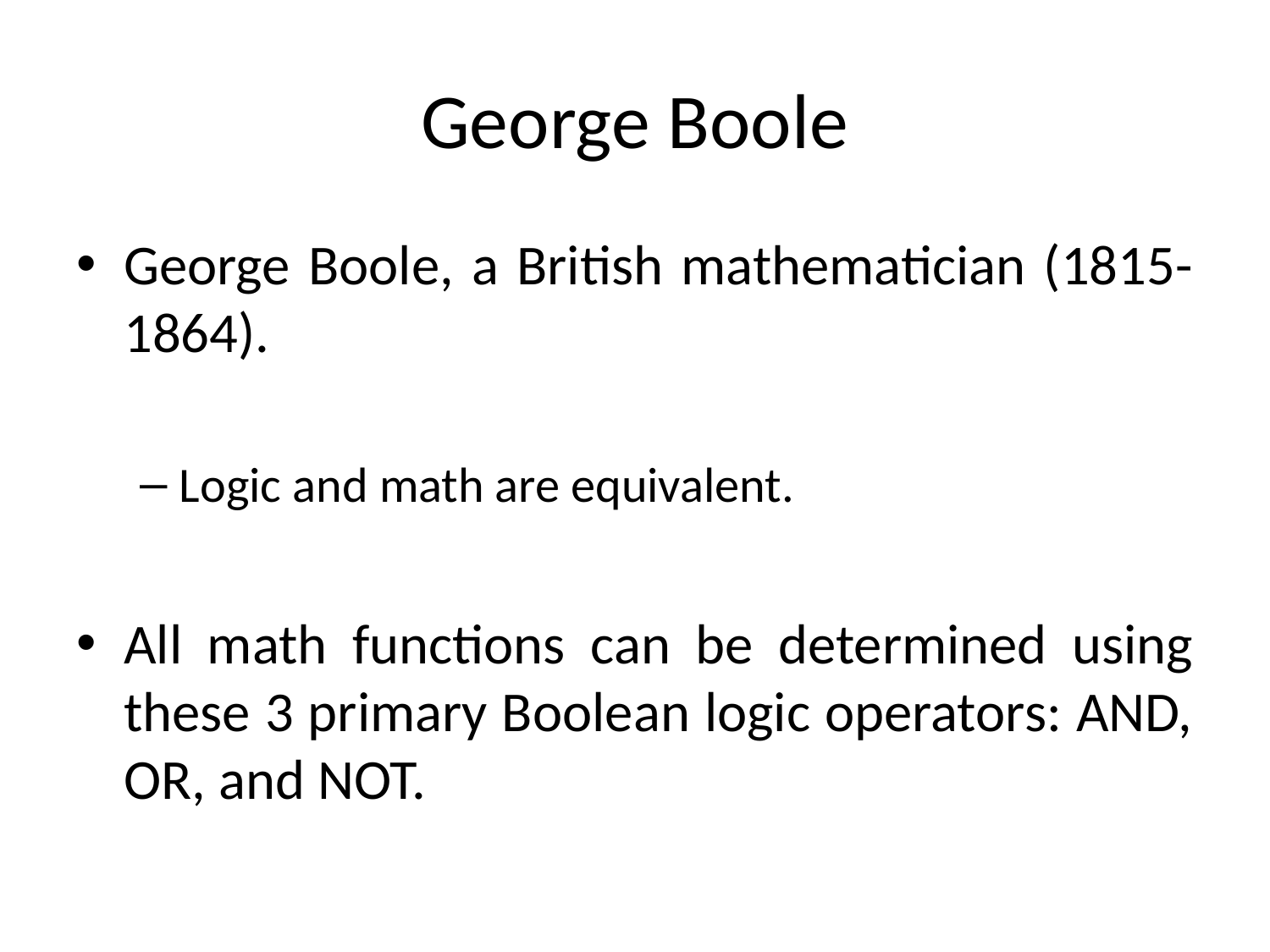

# George Boole
George Boole, a British mathematician (1815-1864).

Logic and math are equivalent.

All math functions can be determined using these 3 primary Boolean logic operators: AND, OR, and NOT.